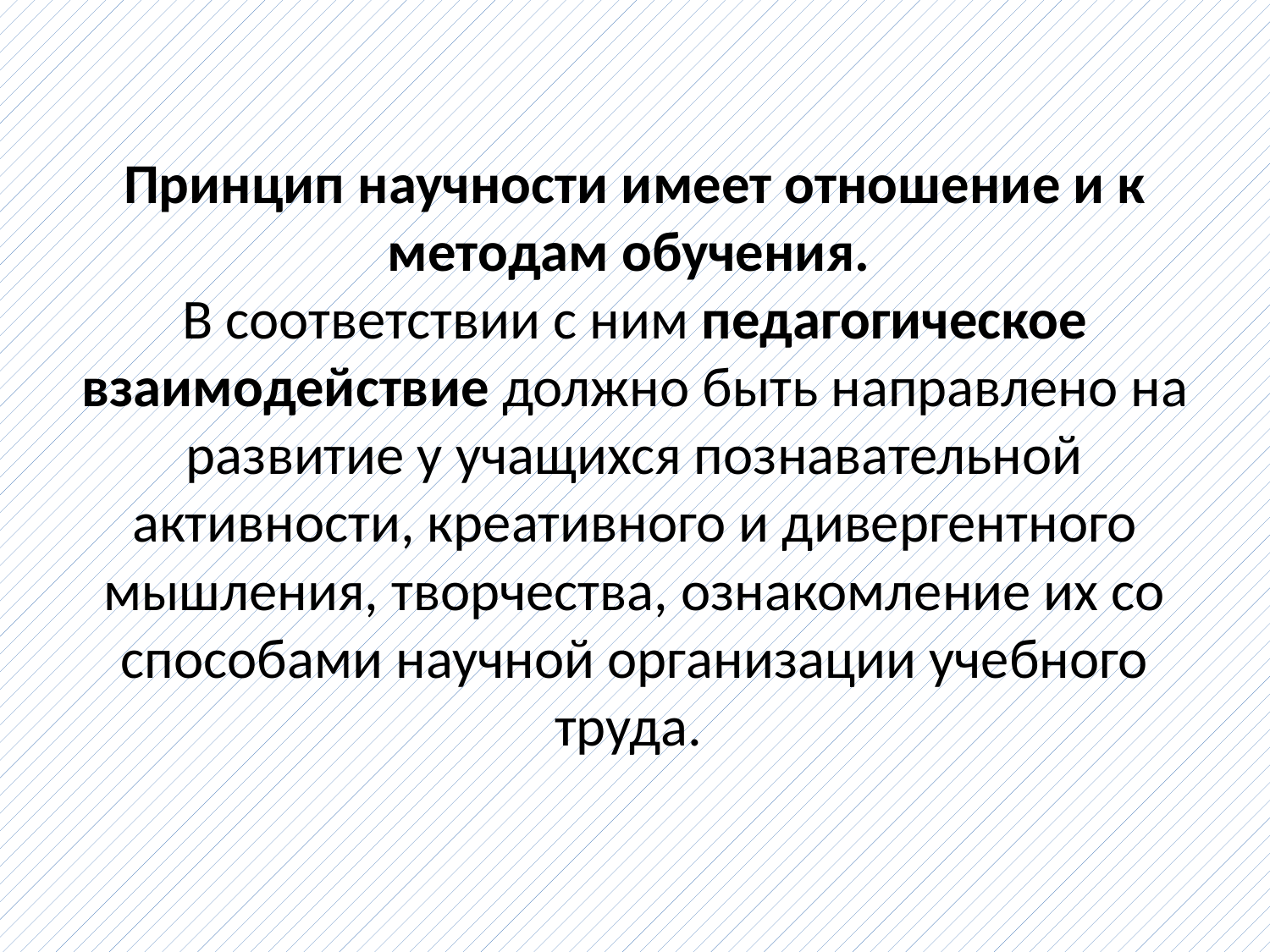

# Принцип научности имеет отношение и к методам обучения. В соответствии с ним педагогическое взаимодействие должно быть направлено на развитие у учащихся познавательной активности, креативного и дивергентного мышления, творчества, ознакомление их со способами научной организации учебного труда.